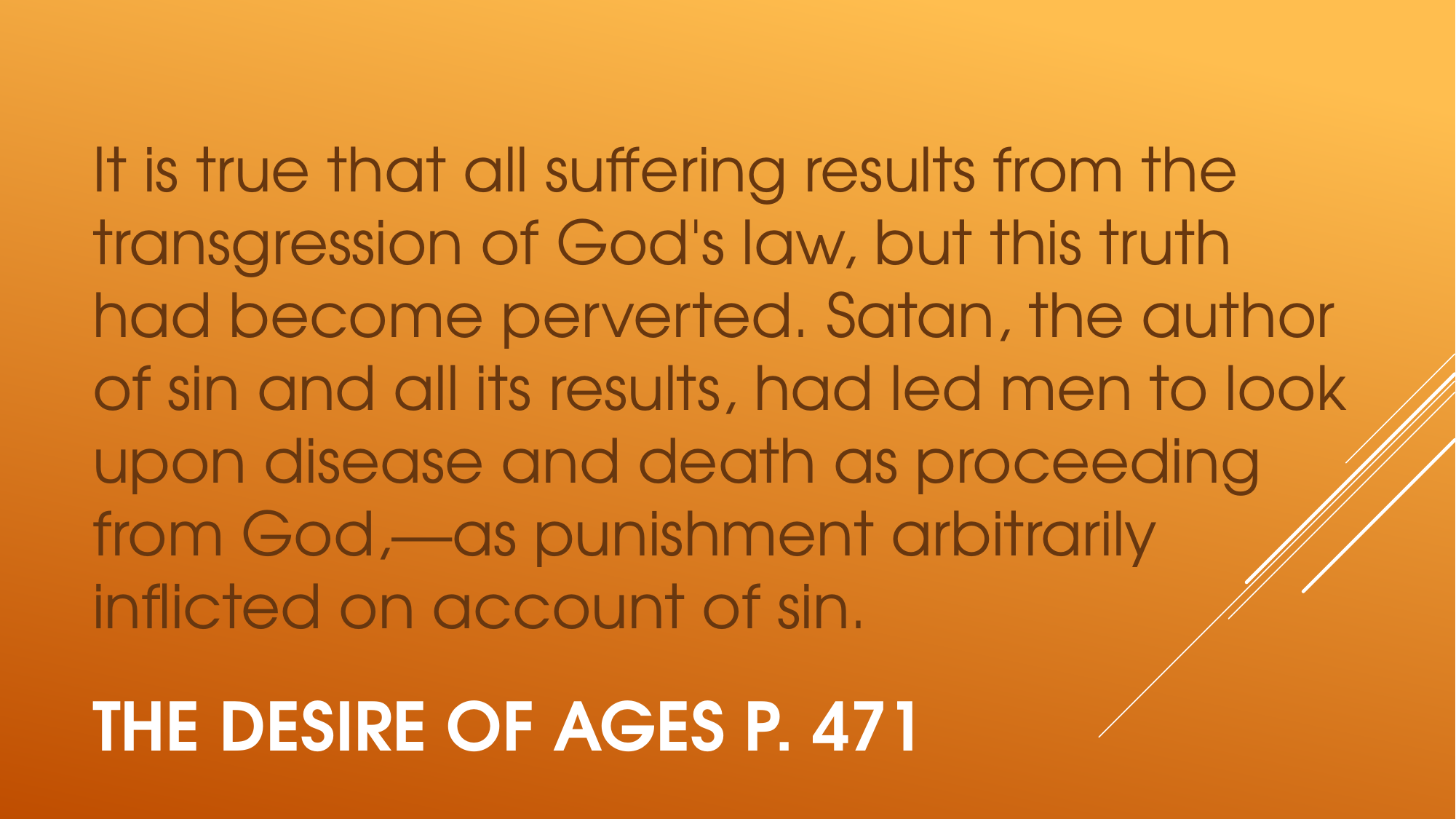

It is true that all suffering results from the transgression of God's law, but this truth had become perverted. Satan, the author of sin and all its results, had led men to look upon disease and death as proceeding from God,—as punishment arbitrarily inflicted on account of sin.
# The Desire of ages p. 471